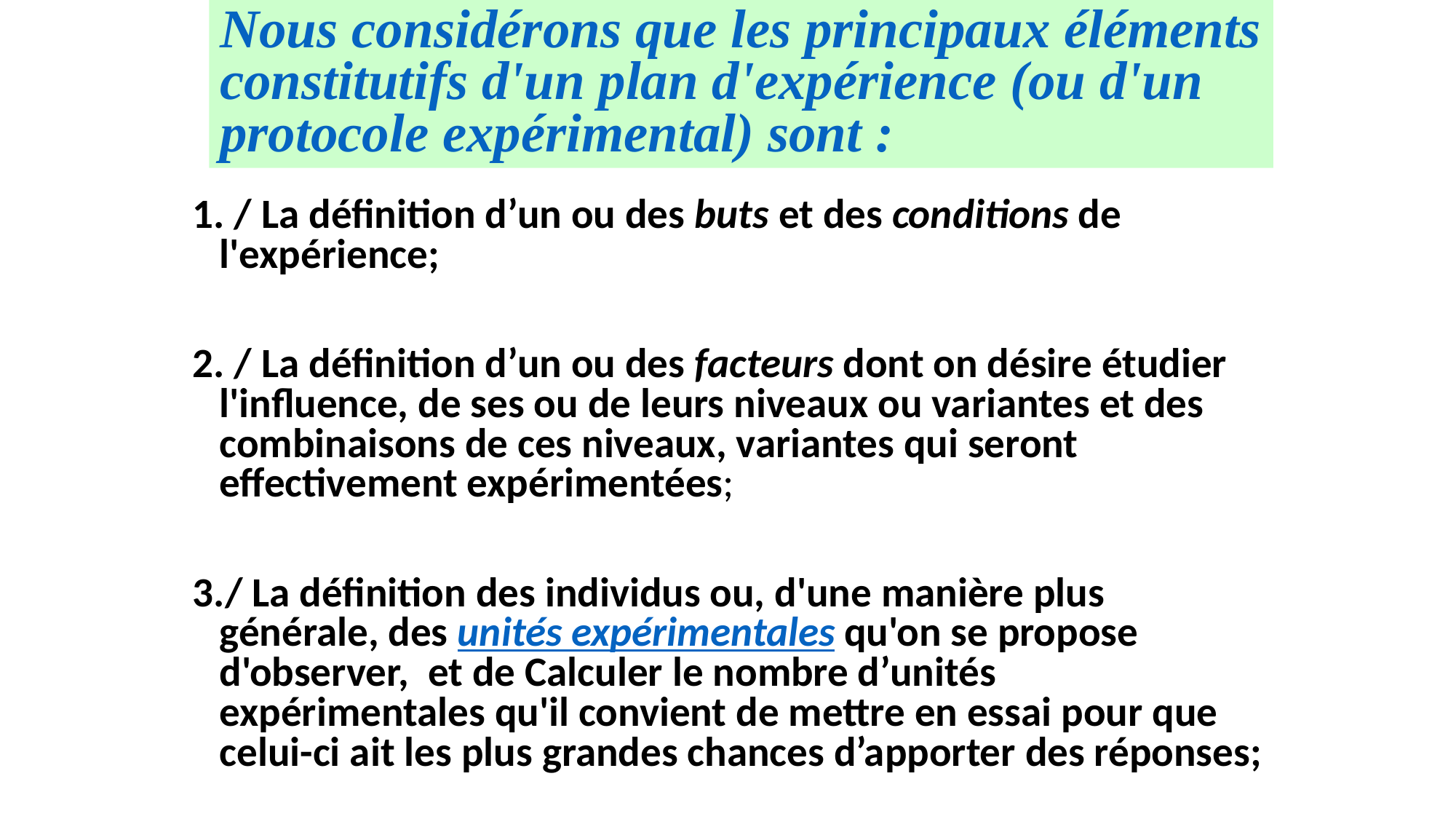

Nous considérons que les principaux éléments constitutifs d'un plan d'expérience (ou d'un protocole expérimental) sont :
1. / La définition d’un ou des buts et des conditions de l'expérience;

2. / La définition d’un ou des facteurs dont on désire étudier l'influence, de ses ou de leurs niveaux ou variantes et des combinaisons de ces niveaux, variantes qui seront effectivement expérimentées;

3./ La définition des individus ou, d'une manière plus générale, des unités expérimentales qu'on se propose d'observer,  et de Calculer le nombre d’unités expérimentales qu'il convient de mettre en essai pour que celui-ci ait les plus grandes chances d’apporter des réponses;